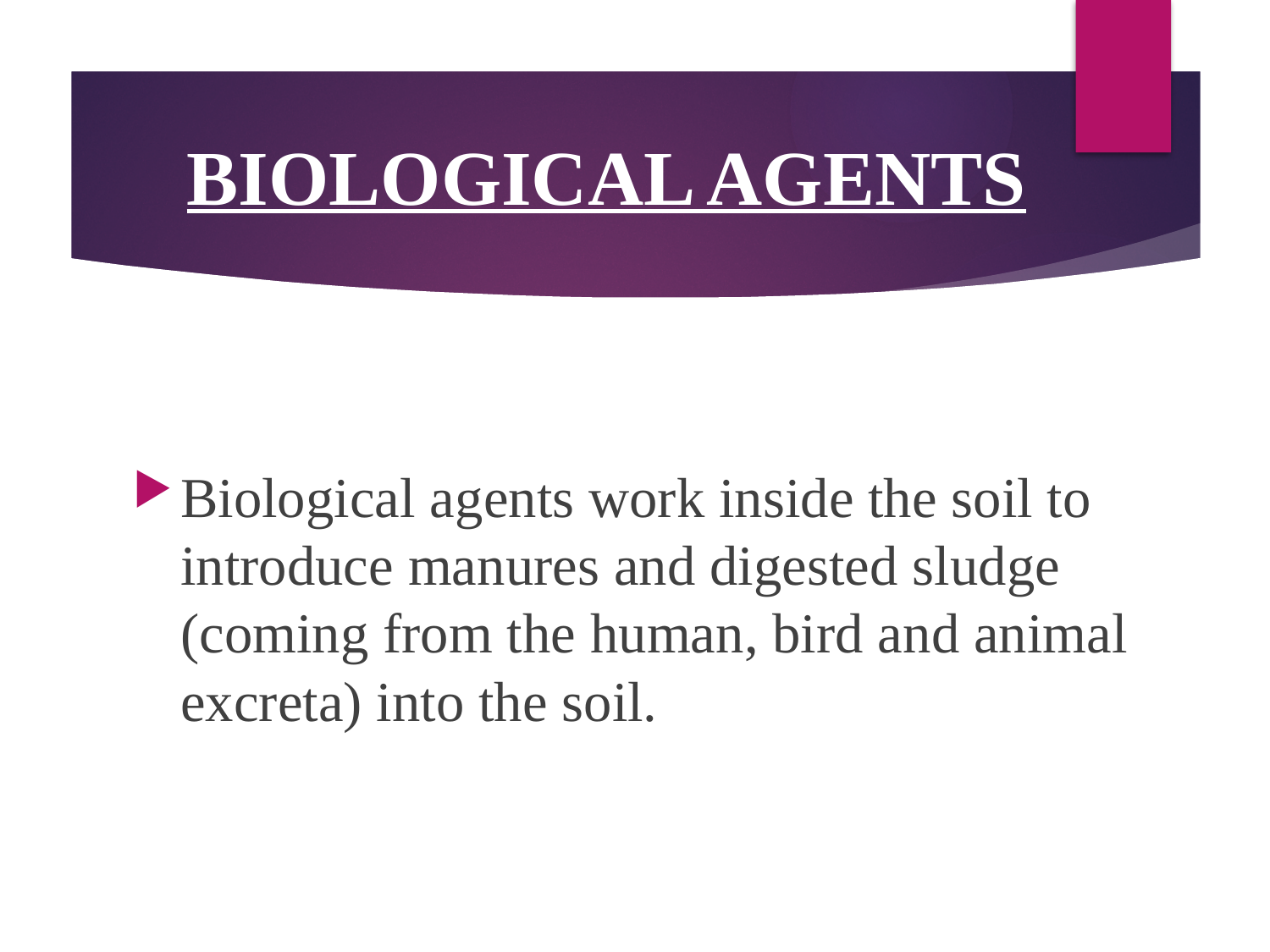

# BIOLOGICAL AGENTS
Biological agents work inside the soil to introduce manures and digested sludge (coming from the human, bird and animal excreta) into the soil.